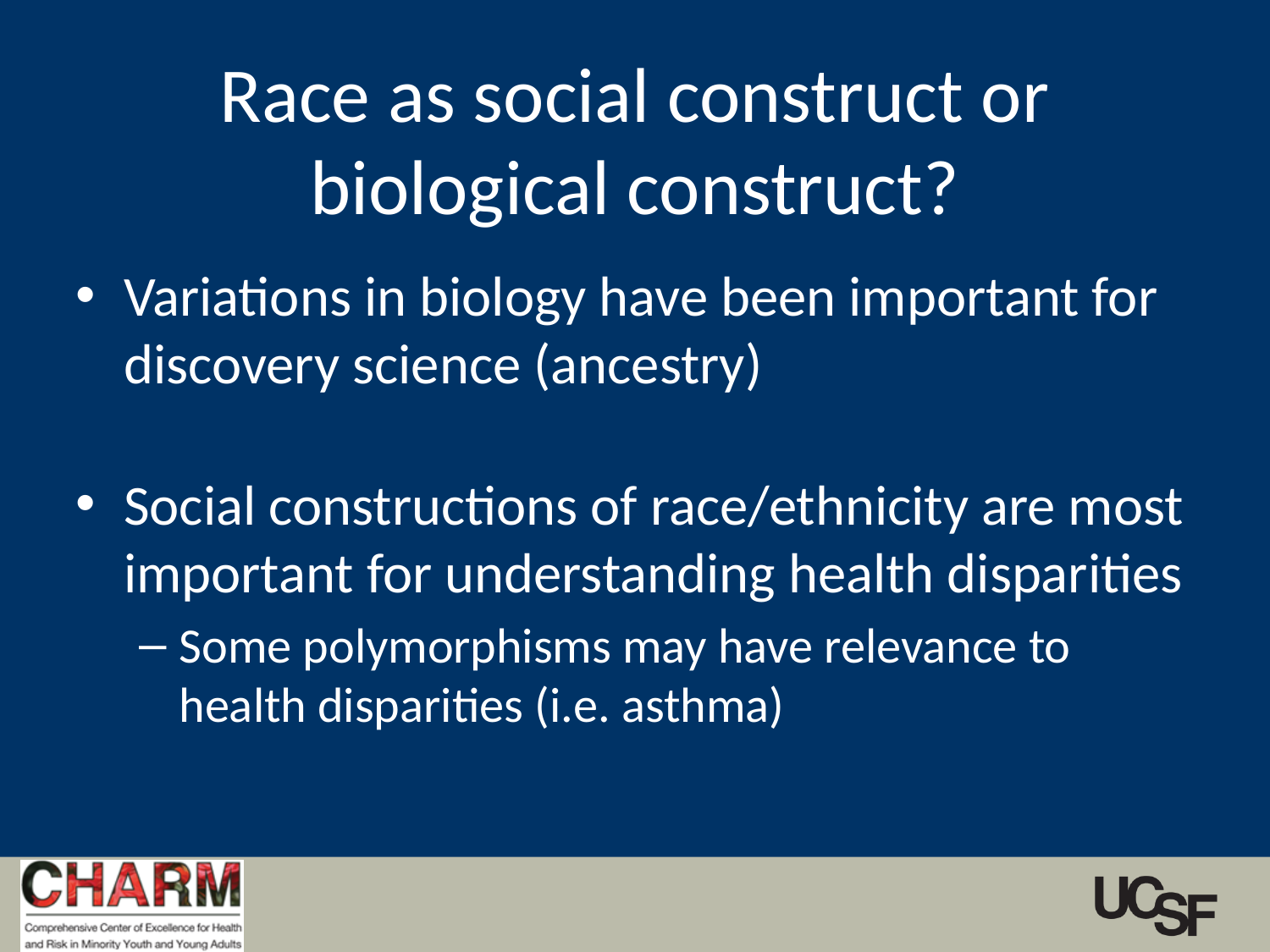

# Race as social construct or biological construct?
Variations in biology have been important for discovery science (ancestry)

Social constructions of race/ethnicity are most important for understanding health disparities
Some polymorphisms may have relevance to health disparities (i.e. asthma)